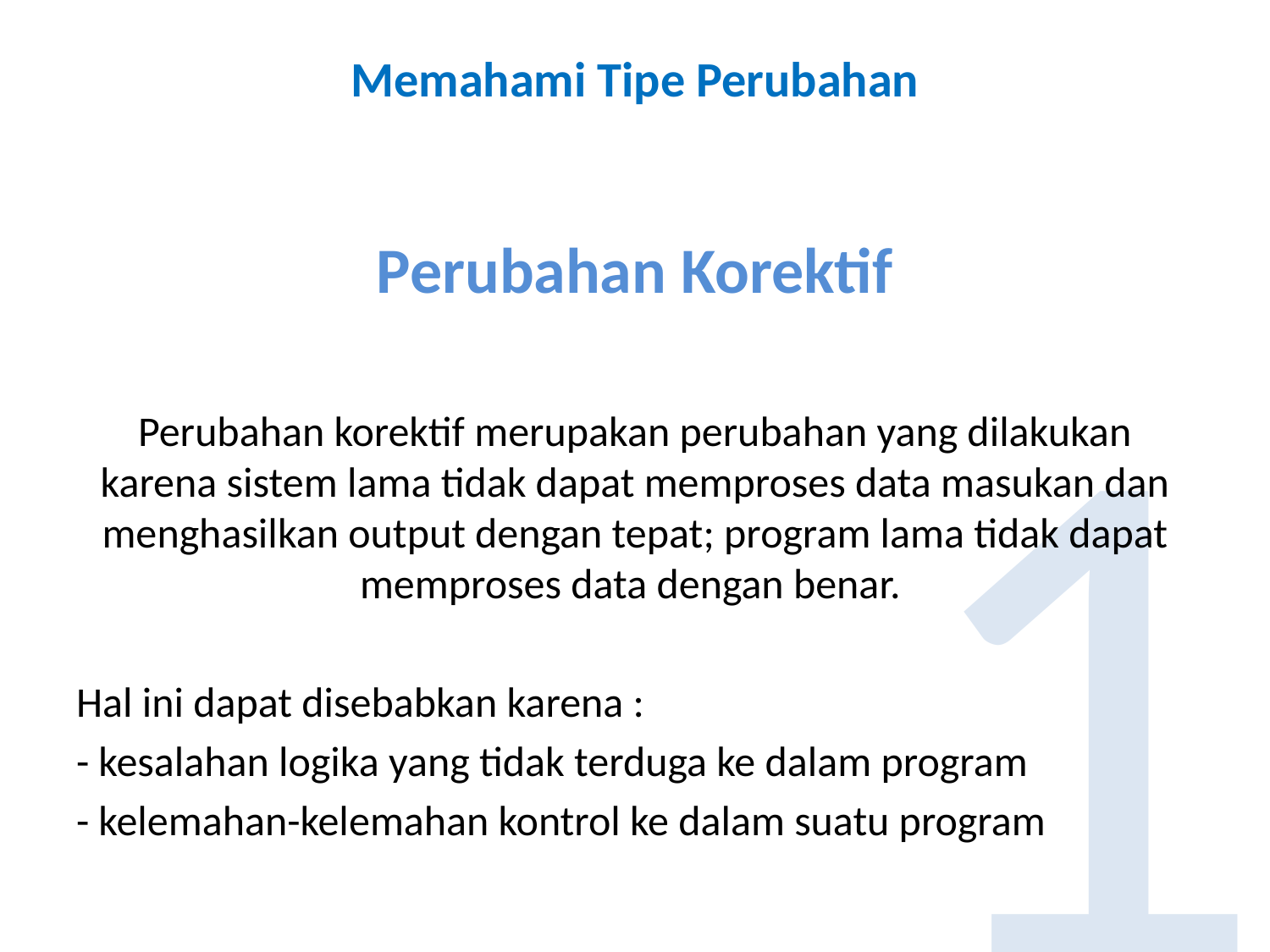

# Memahami Tipe Perubahan
Perubahan Korektif

Perubahan korektif merupakan perubahan yang dilakukan karena sistem lama tidak dapat memproses data masukan dan menghasilkan output dengan tepat; program lama tidak dapat memproses data dengan benar.

Hal ini dapat disebabkan karena :
- kesalahan logika yang tidak terduga ke dalam program
- kelemahan-kelemahan kontrol ke dalam suatu program

1